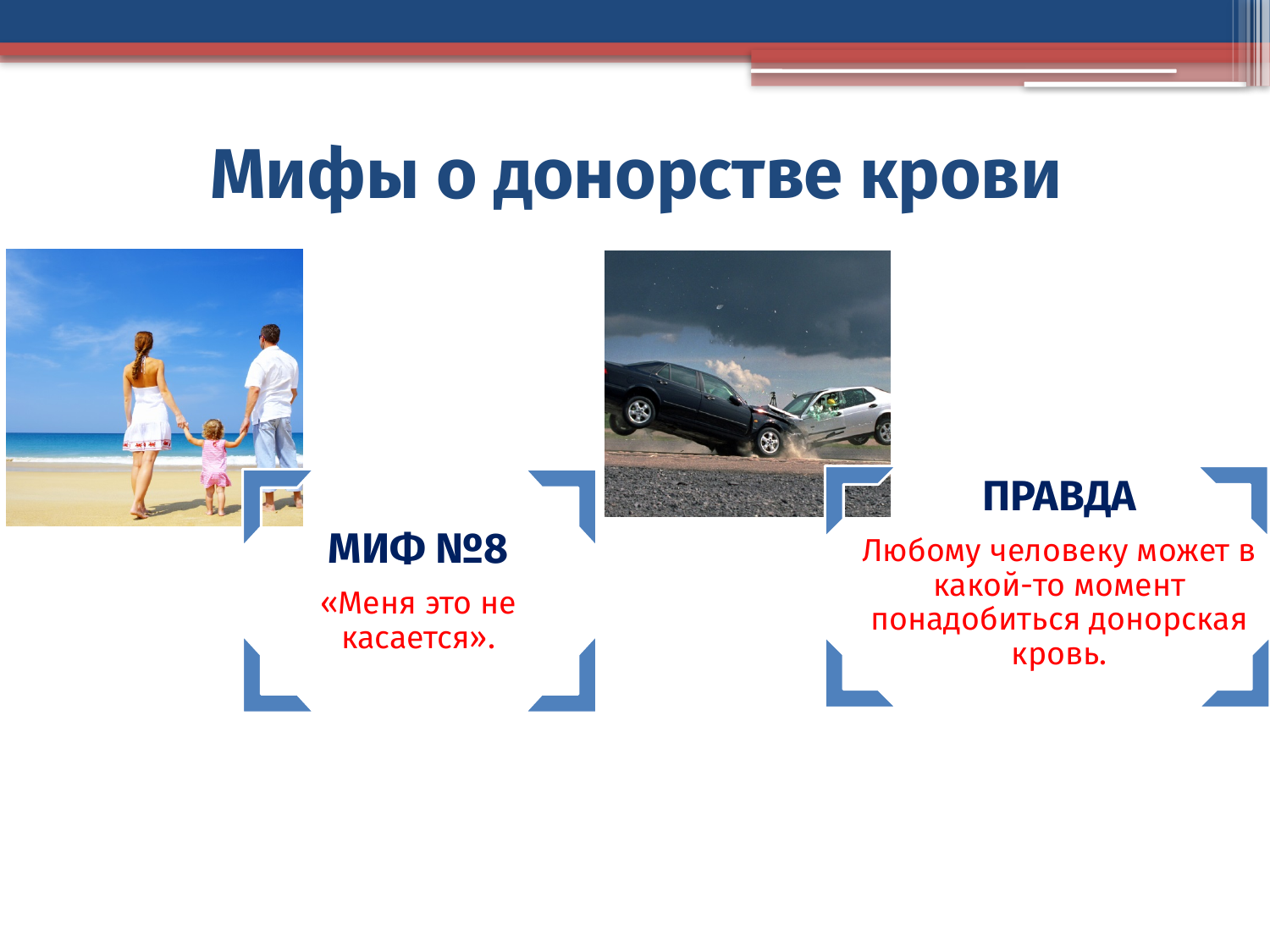

МИФ №8
«Меня это не касается».
ПРАВДА
Любому человеку может в какой-то момент понадобиться донорская кровь.
# Мифы о донорстве крови